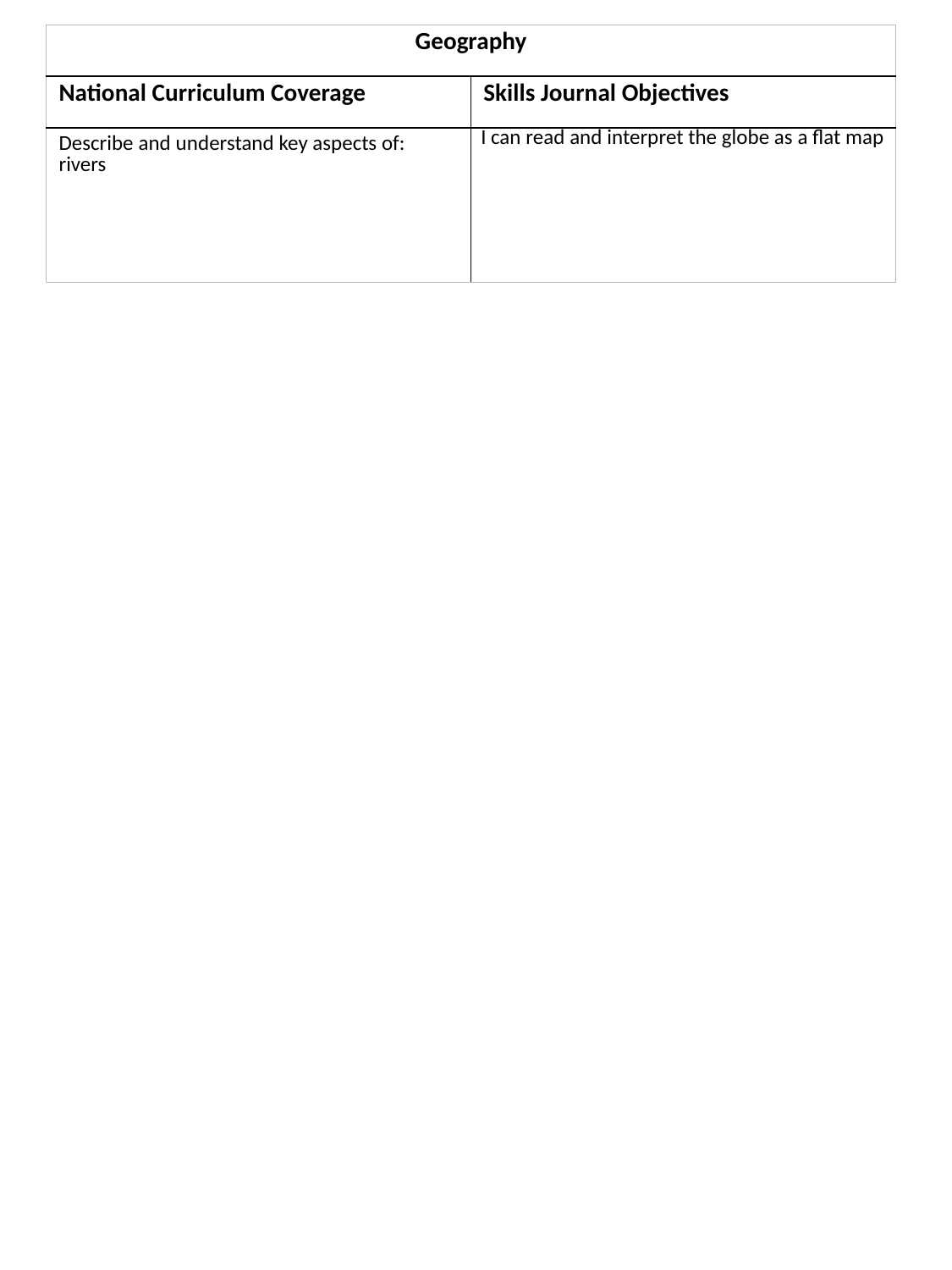

| Geography |  |
| --- | --- |
| National Curriculum Coverage | Skills Journal Objectives |
| Describe and understand key aspects of: rivers | I can read and interpret the globe as a flat map |